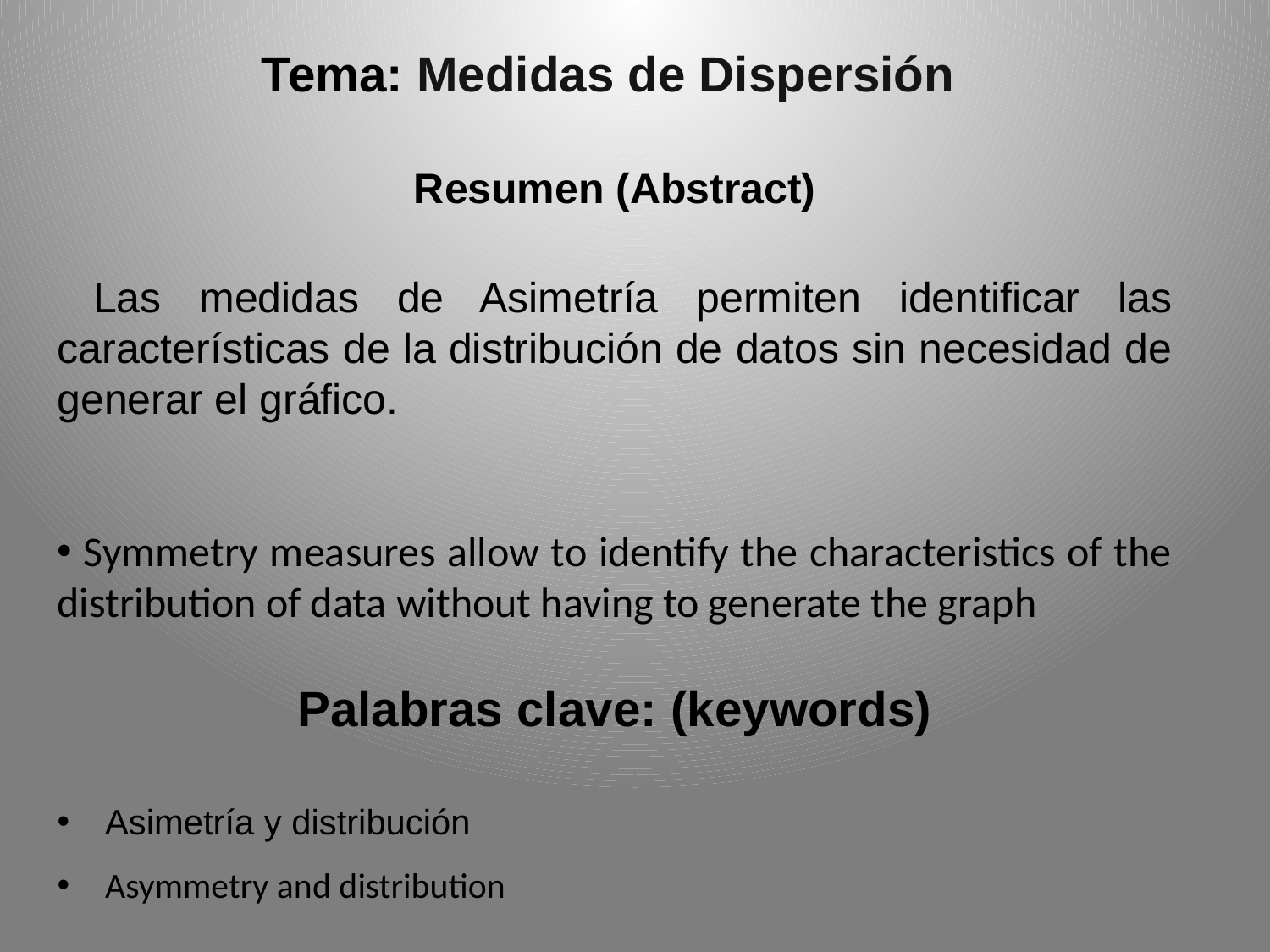

Tema: Medidas de Dispersión

Resumen (Abstract)

 Las medidas de Asimetría permiten identificar las características de la distribución de datos sin necesidad de generar el gráfico.

 Symmetry measures allow to identify the characteristics of the distribution of data without having to generate the graph

Palabras clave: (keywords)

Asimetría y distribución
Asymmetry and distribution